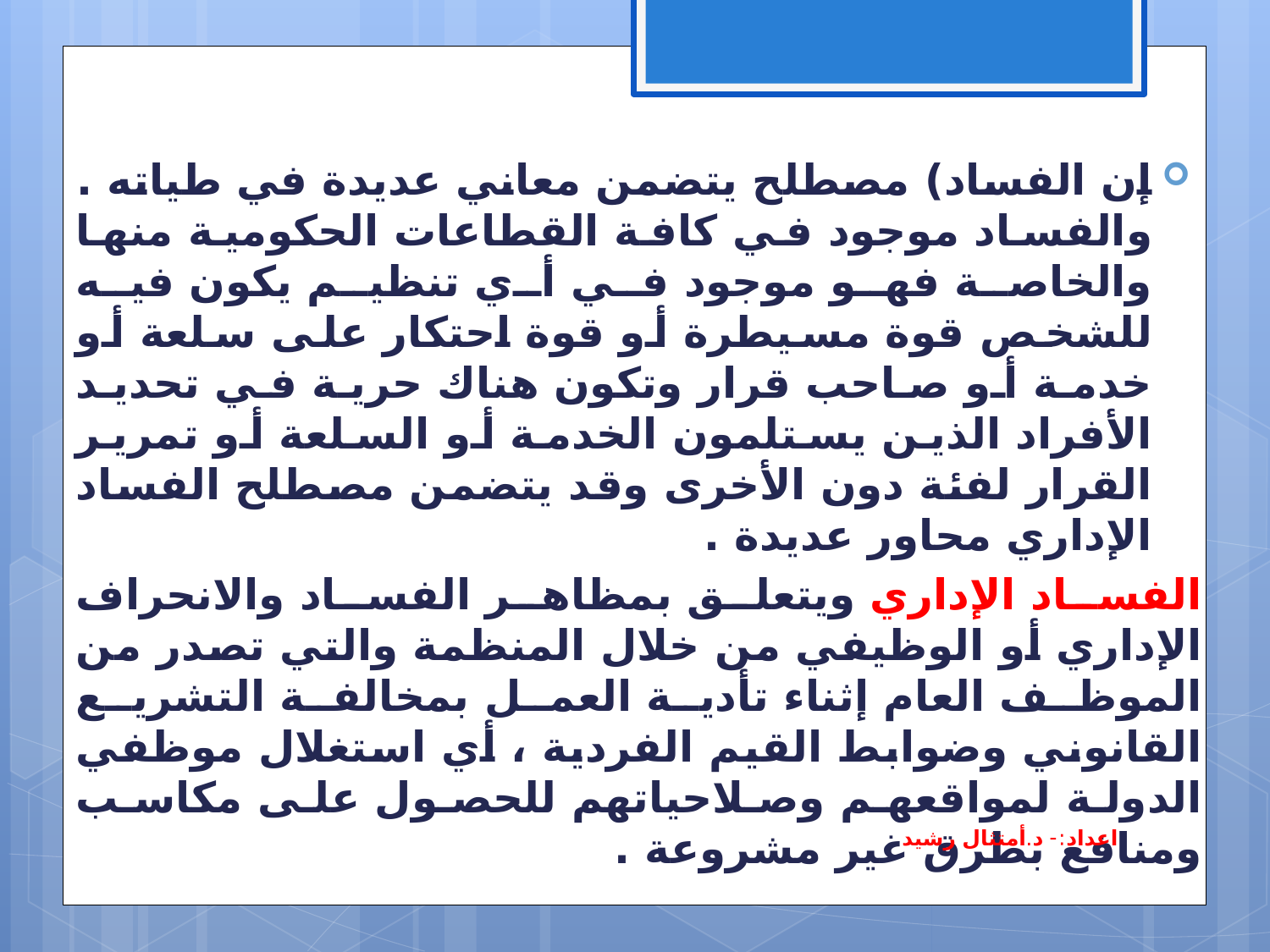

إن الفساد) مصطلح يتضمن معاني عديدة في طياته . والفساد موجود في كافة القطاعات الحكومية منها والخاصة فهو موجود في أي تنظيم يكون فيه للشخص قوة مسيطرة أو قوة احتكار على سلعة أو خدمة أو صاحب قرار وتكون هناك حرية في تحديد الأفراد الذين يستلمون الخدمة أو السلعة أو تمرير القرار لفئة دون الأخرى وقد يتضمن مصطلح الفساد الإداري محاور عديدة .
الفساد الإداري ويتعلق بمظاهر الفساد والانحراف الإداري أو الوظيفي من خلال المنظمة والتي تصدر من الموظف العام إثناء تأدية العمل بمخالفة التشريع القانوني وضوابط القيم الفردية ، أي استغلال موظفي الدولة لمواقعهم وصلاحياتهم للحصول على مكاسب ومنافع بطرق غير مشروعة .

اعداد:- د.أمتثال رشيد